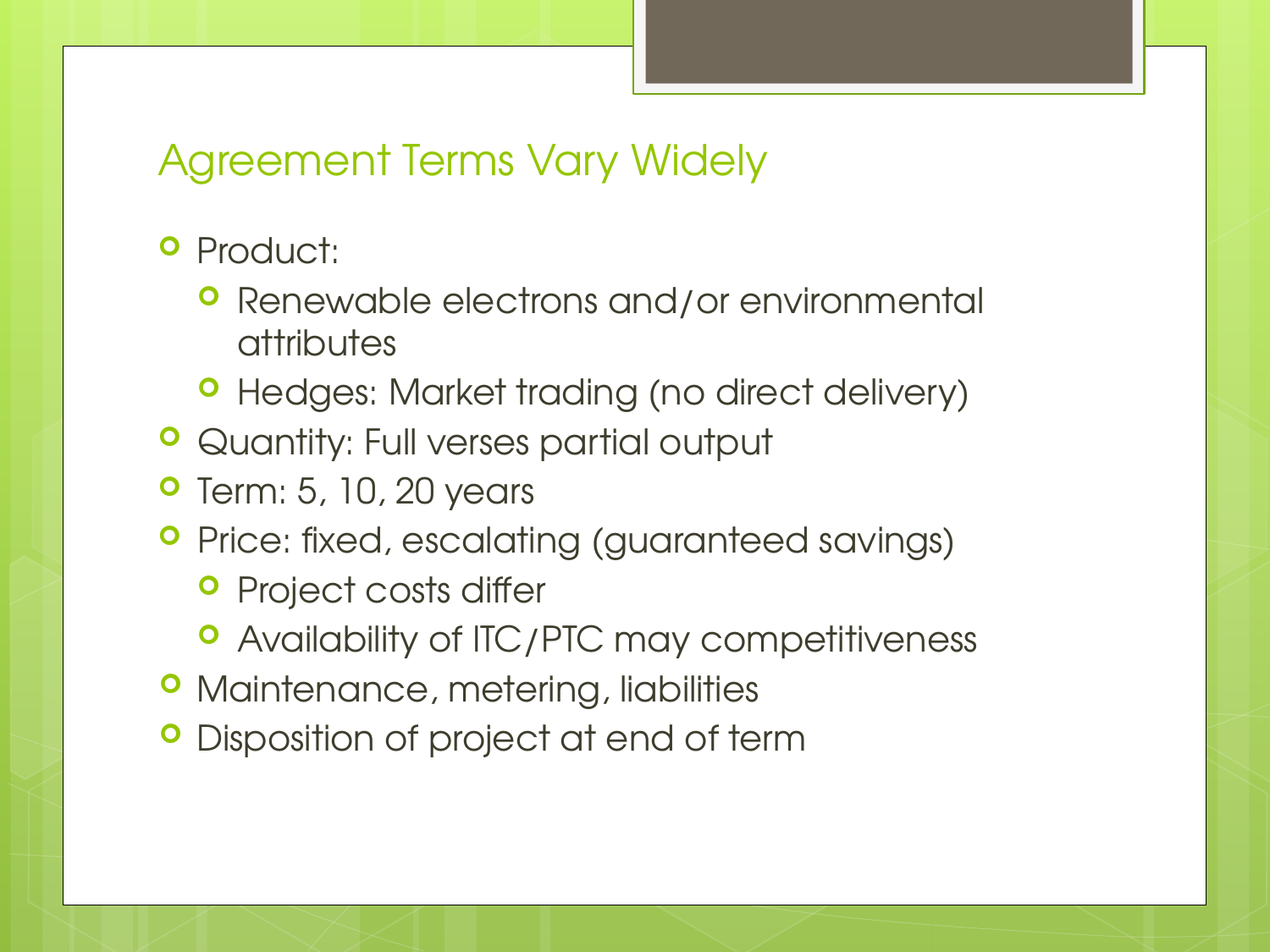

# Agreement Terms Vary Widely
Product:
Renewable electrons and/or environmental attributes
Hedges: Market trading (no direct delivery)
Quantity: Full verses partial output
Term: 5, 10, 20 years
Price: fixed, escalating (guaranteed savings)
Project costs differ
Availability of ITC/PTC may competitiveness
Maintenance, metering, liabilities
Disposition of project at end of term